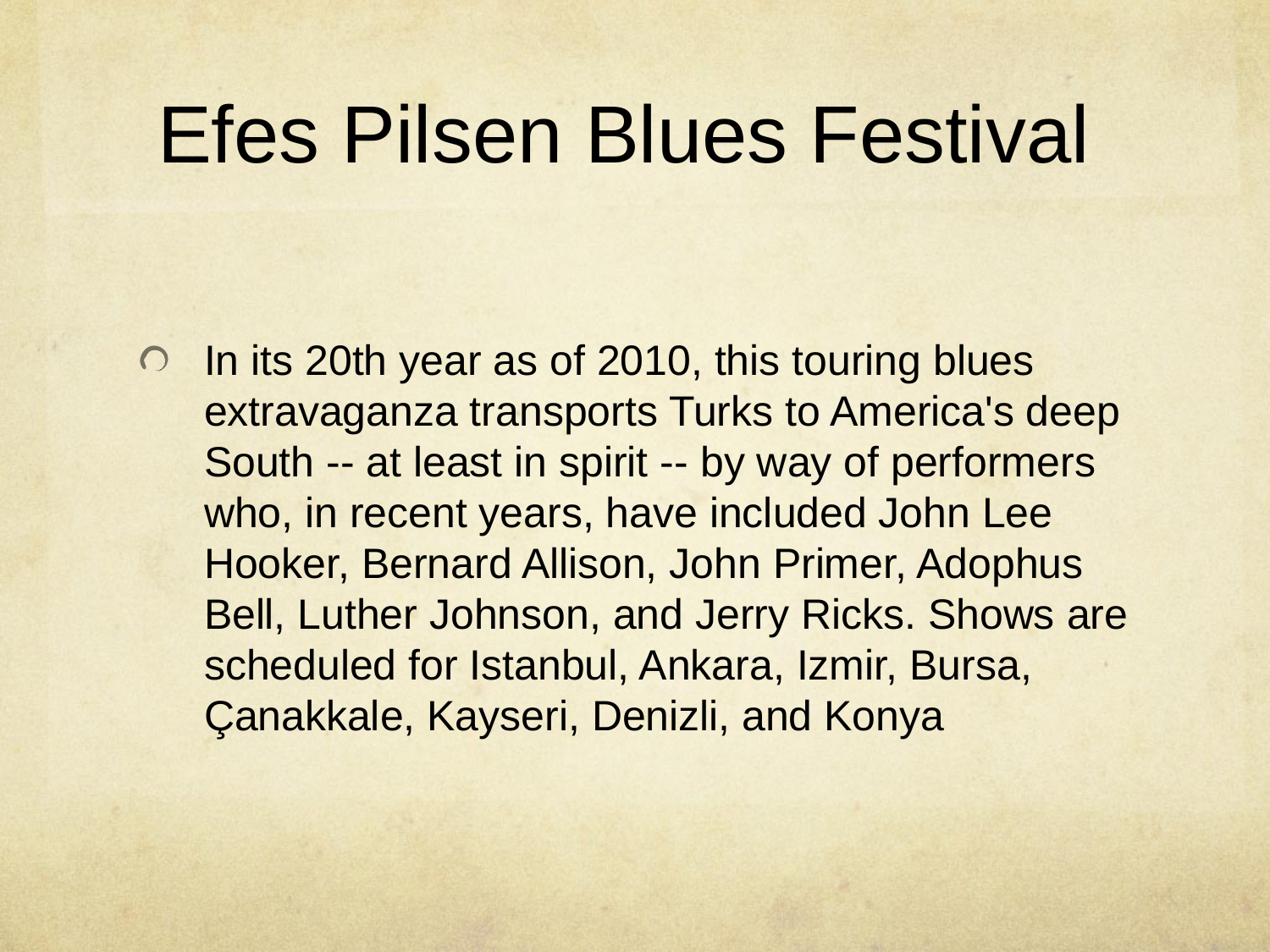

# Efes Pilsen Blues Festival

In its 20th year as of 2010, this touring blues extravaganza transports Turks to America's deep South -- at least in spirit -- by way of performers who, in recent years, have included John Lee Hooker, Bernard Allison, John Primer, Adophus Bell, Luther Johnson, and Jerry Ricks. Shows are scheduled for Istanbul, Ankara, Izmir, Bursa, Çanakkale, Kayseri, Denizli, and Konya